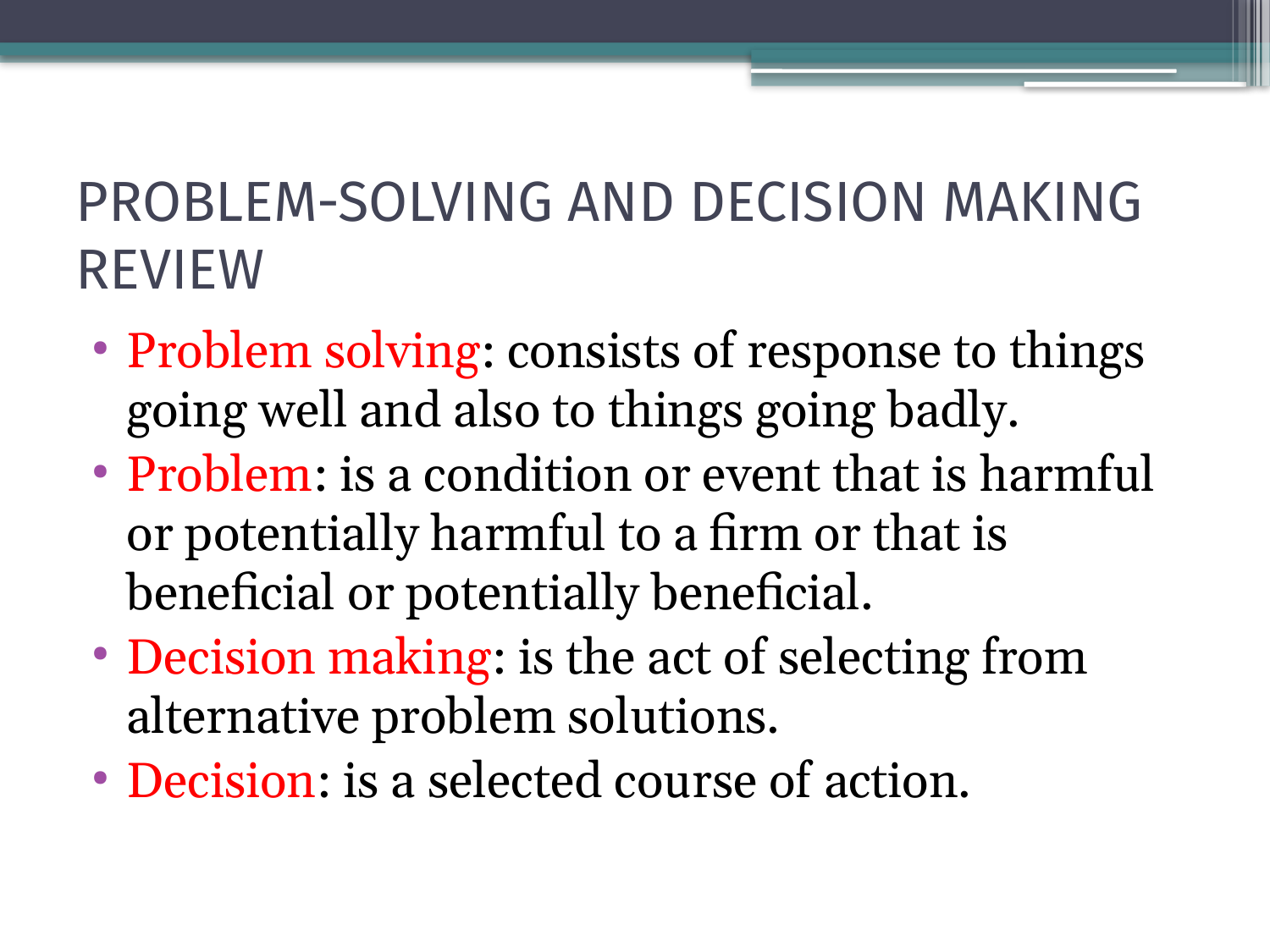

# PROBLEM-SOLVING AND DECISION MAKING REVIEW
Problem solving: consists of response to things going well and also to things going badly.
Problem: is a condition or event that is harmful or potentially harmful to a firm or that is beneficial or potentially beneficial.
Decision making: is the act of selecting from alternative problem solutions.
Decision: is a selected course of action.